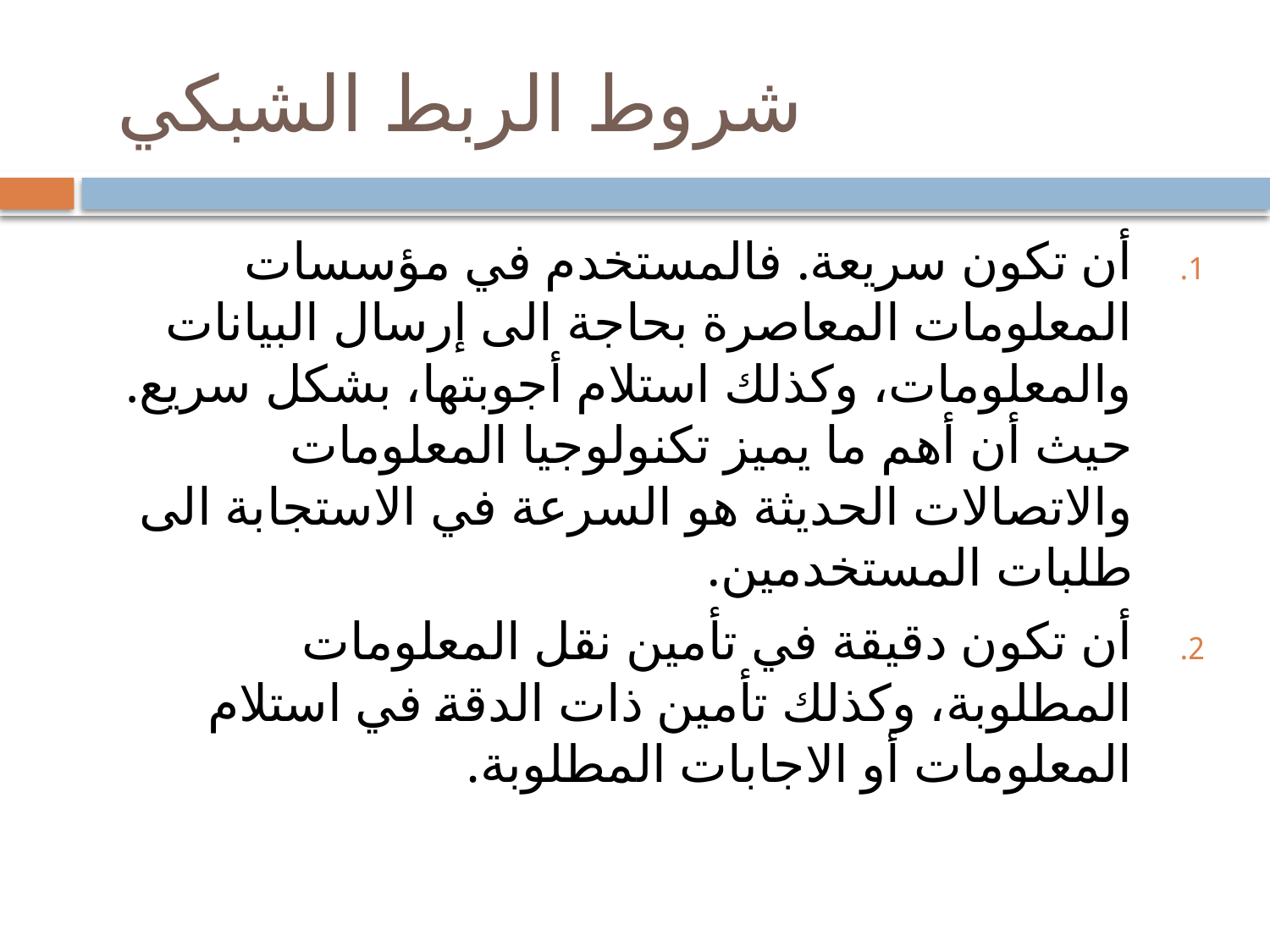

# شروط الربط الشبكي
أن تكون سريعة. فالمستخدم في مؤسسات المعلومات المعاصرة بحاجة الى إرسال البيانات والمعلومات، وكذلك استلام أجوبتها، بشكل سريع. حيث أن أهم ما يميز تكنولوجيا المعلومات والاتصالات الحديثة هو السرعة في الاستجابة الى طلبات المستخدمين.
أن تكون دقيقة في تأمين نقل المعلومات المطلوبة، وكذلك تأمين ذات الدقة في استلام المعلومات أو الاجابات المطلوبة.